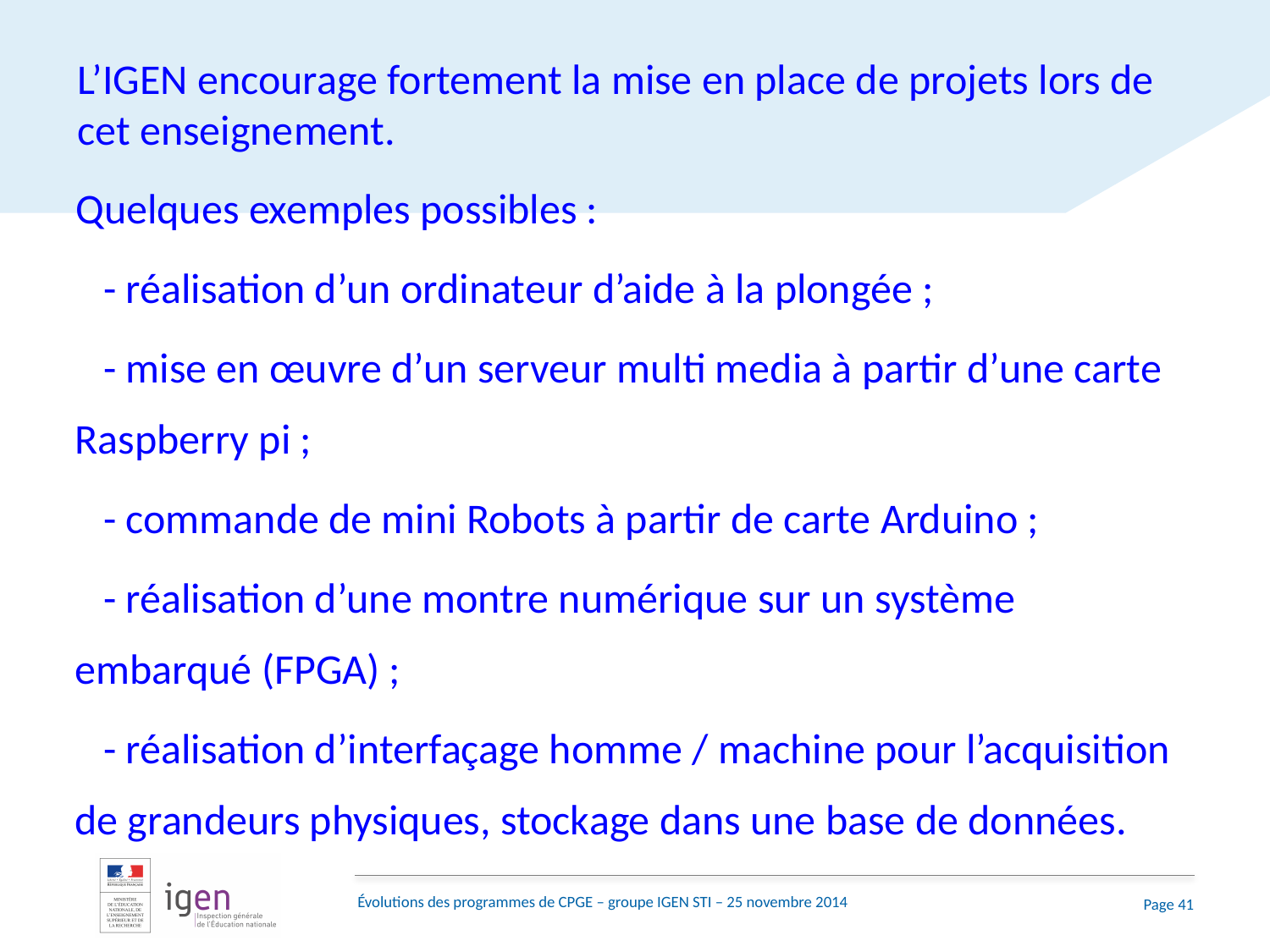

L’IGEN encourage fortement la mise en place de projets lors de cet enseignement.
Quelques exemples possibles :
   - réalisation d’un ordinateur d’aide à la plongée ;
   - mise en œuvre d’un serveur multi media à partir d’une carte Raspberry pi ;
   - commande de mini Robots à partir de carte Arduino ;
   - réalisation d’une montre numérique sur un système embarqué (FPGA) ;
   - réalisation d’interfaçage homme / machine pour l’acquisition de grandeurs physiques, stockage dans une base de données.